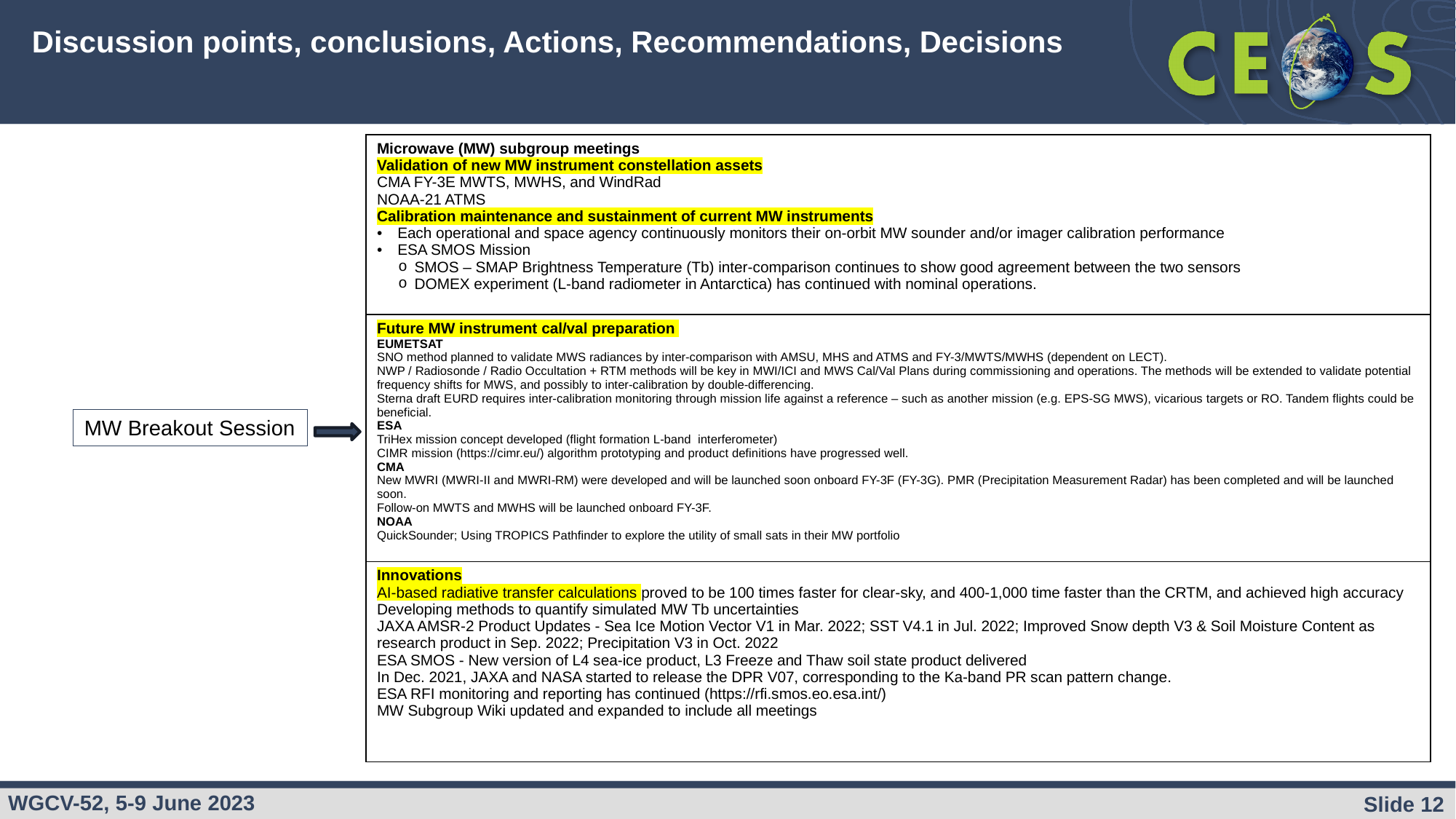

# Discussion points, conclusions, Actions, Recommendations, Decisions
| Microwave (MW) subgroup meetings Validation of new MW instrument constellation assets CMA FY-3E MWTS, MWHS, and WindRad NOAA-21 ATMS Calibration maintenance and sustainment of current MW instruments Each operational and space agency continuously monitors their on-orbit MW sounder and/or imager calibration performance ESA SMOS Mission SMOS – SMAP Brightness Temperature (Tb) inter-comparison continues to show good agreement between the two sensors DOMEX experiment (L-band radiometer in Antarctica) has continued with nominal operations. |
| --- |
| Future MW instrument cal/val preparation EUMETSAT SNO method planned to validate MWS radiances by inter-comparison with AMSU, MHS and ATMS and FY-3/MWTS/MWHS (dependent on LECT). NWP / Radiosonde / Radio Occultation + RTM methods will be key in MWI/ICI and MWS Cal/Val Plans during commissioning and operations. The methods will be extended to validate potential frequency shifts for MWS, and possibly to inter-calibration by double-differencing. Sterna draft EURD requires inter-calibration monitoring through mission life against a reference – such as another mission (e.g. EPS-SG MWS), vicarious targets or RO. Tandem flights could be beneficial. ESA TriHex mission concept developed (flight formation L-band interferometer) CIMR mission (https://cimr.eu/) algorithm prototyping and product definitions have progressed well. CMA New MWRI (MWRI-II and MWRI-RM) were developed and will be launched soon onboard FY-3F (FY-3G). PMR (Precipitation Measurement Radar) has been completed and will be launched soon. Follow-on MWTS and MWHS will be launched onboard FY-3F. NOAA QuickSounder; Using TROPICS Pathfinder to explore the utility of small sats in their MW portfolio |
| Innovations AI-based radiative transfer calculations proved to be 100 times faster for clear-sky, and 400-1,000 time faster than the CRTM, and achieved high accuracy Developing methods to quantify simulated MW Tb uncertainties JAXA AMSR-2 Product Updates - Sea Ice Motion Vector V1 in Mar. 2022; SST V4.1 in Jul. 2022; Improved Snow depth V3 & Soil Moisture Content as research product in Sep. 2022; Precipitation V3 in Oct. 2022 ESA SMOS - New version of L4 sea-ice product, L3 Freeze and Thaw soil state product delivered In Dec. 2021, JAXA and NASA started to release the DPR V07, corresponding to the Ka-band PR scan pattern change. ESA RFI monitoring and reporting has continued (https://rfi.smos.eo.esa.int/) MW Subgroup Wiki updated and expanded to include all meetings |
MW Breakout Session